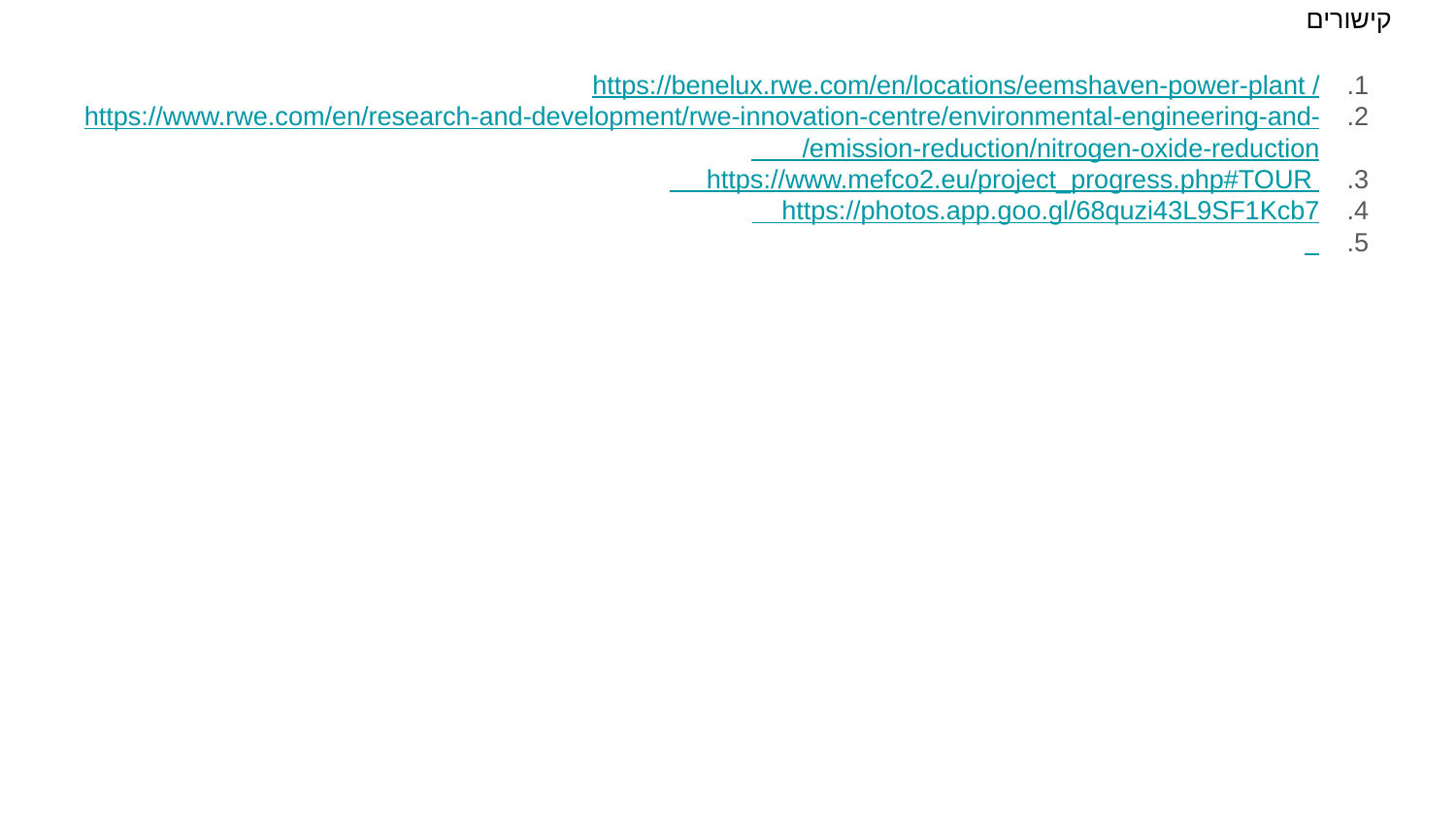

# קישורים
https://benelux.rwe.com/en/locations/eemshaven-power-plant /
https://www.rwe.com/en/research-and-development/rwe-innovation-centre/environmental-engineering-and-emission-reduction/nitrogen-oxide-reduction/
 https://www.mefco2.eu/project_progress.php#TOUR
https://photos.app.goo.gl/68quzi43L9SF1Kcb7